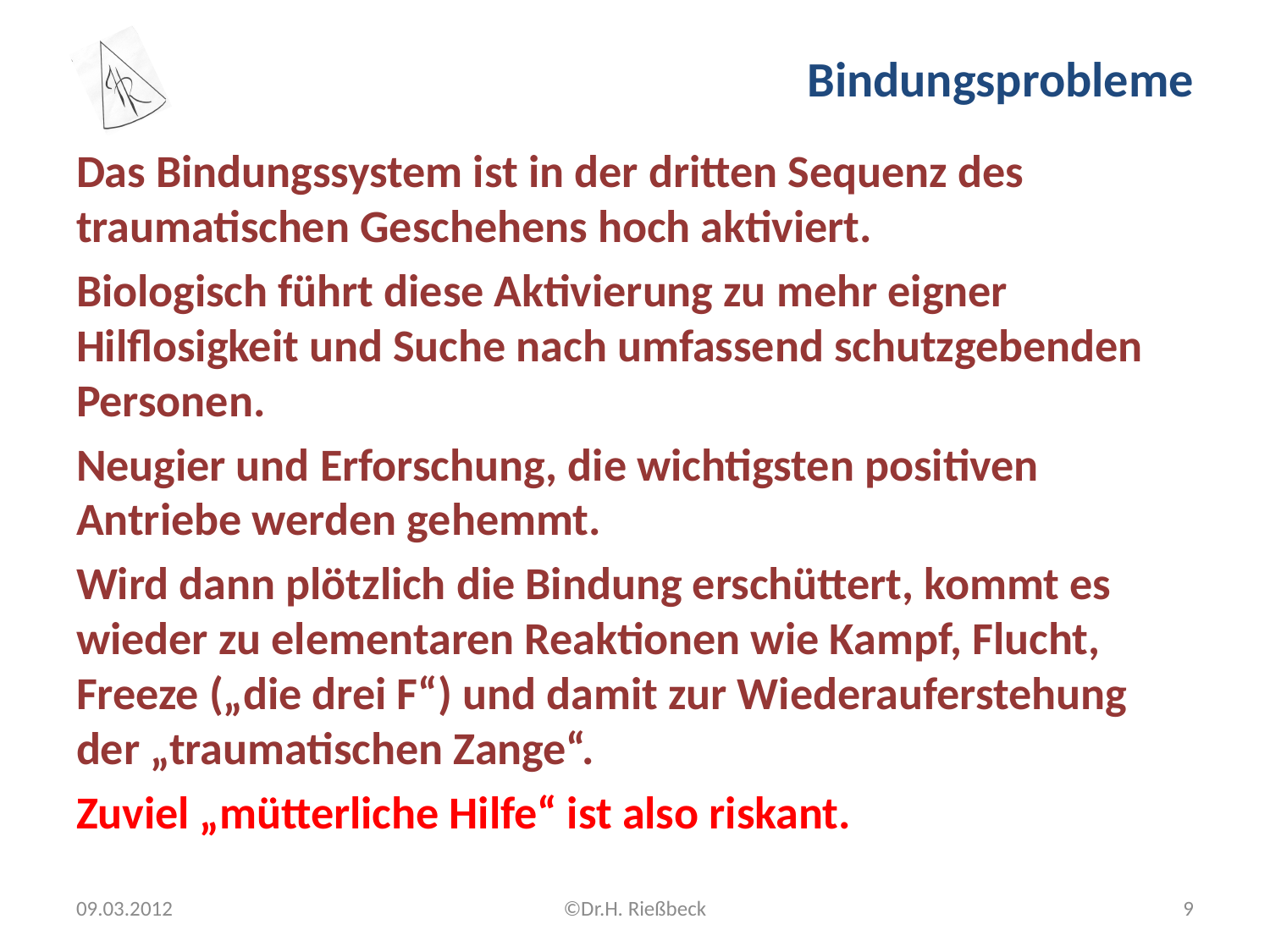

# Bindungsprobleme
Das Bindungssystem ist in der dritten Sequenz des traumatischen Geschehens hoch aktiviert.
Biologisch führt diese Aktivierung zu mehr eigner Hilflosigkeit und Suche nach umfassend schutzgebenden Personen.
Neugier und Erforschung, die wichtigsten positiven Antriebe werden gehemmt.
Wird dann plötzlich die Bindung erschüttert, kommt es wieder zu elementaren Reaktionen wie Kampf, Flucht, Freeze („die drei F“) und damit zur Wiederauferstehung der „traumatischen Zange“.
Zuviel „mütterliche Hilfe“ ist also riskant.
09.03.2012
©Dr.H. Rießbeck
9